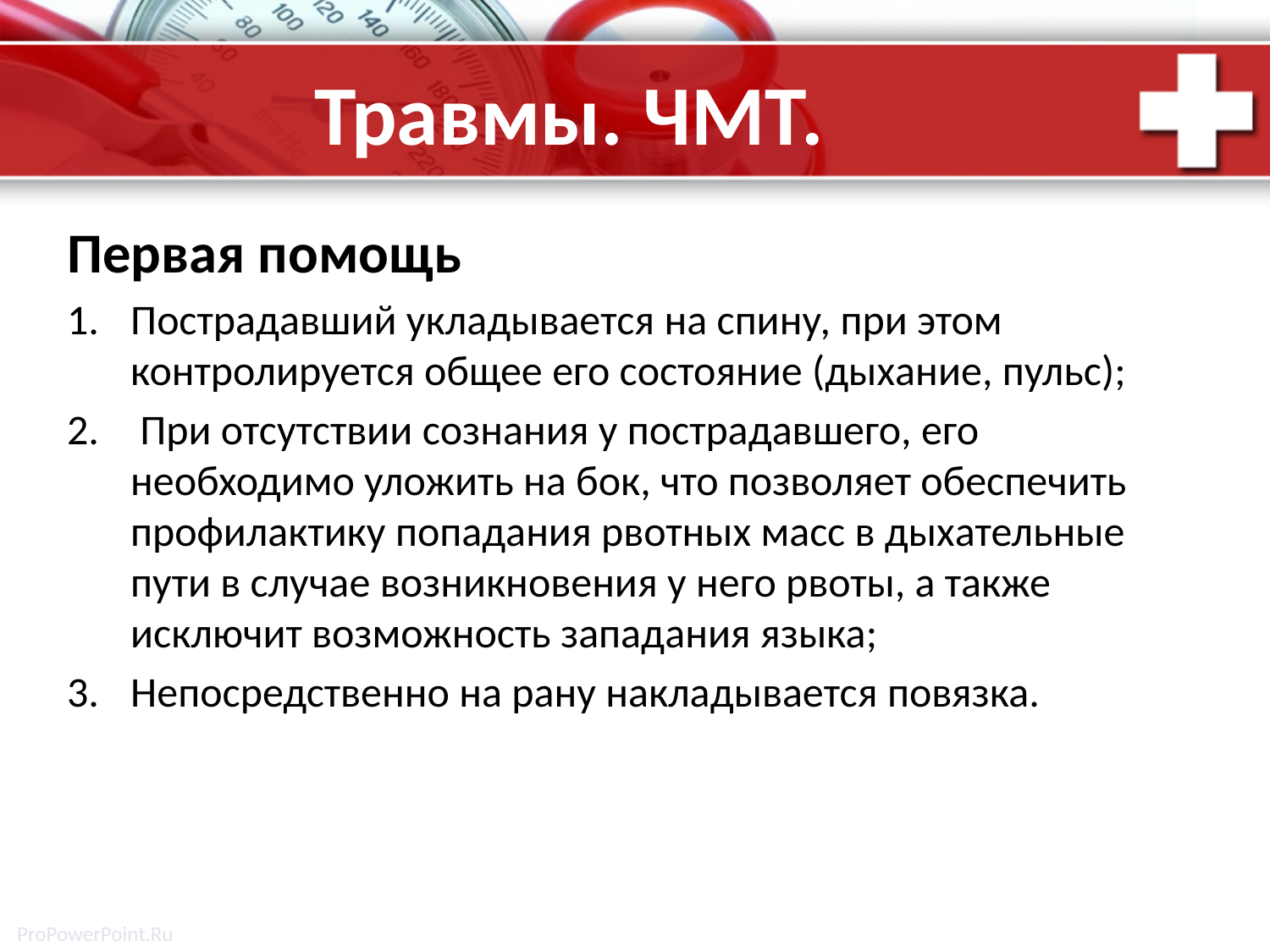

# Травмы. ЧМТ.
Первая помощь
Пострадавший укладывается на спину, при этом контролируется общее его состояние (дыхание, пульс);
 При отсутствии сознания у пострадавшего, его необходимо уложить на бок, что позволяет обеспечить профилактику попадания рвотных масс в дыхательные пути в случае возникновения у него рвоты, а также исключит возможность западания языка;
Непосредственно на рану накладывается повязка.